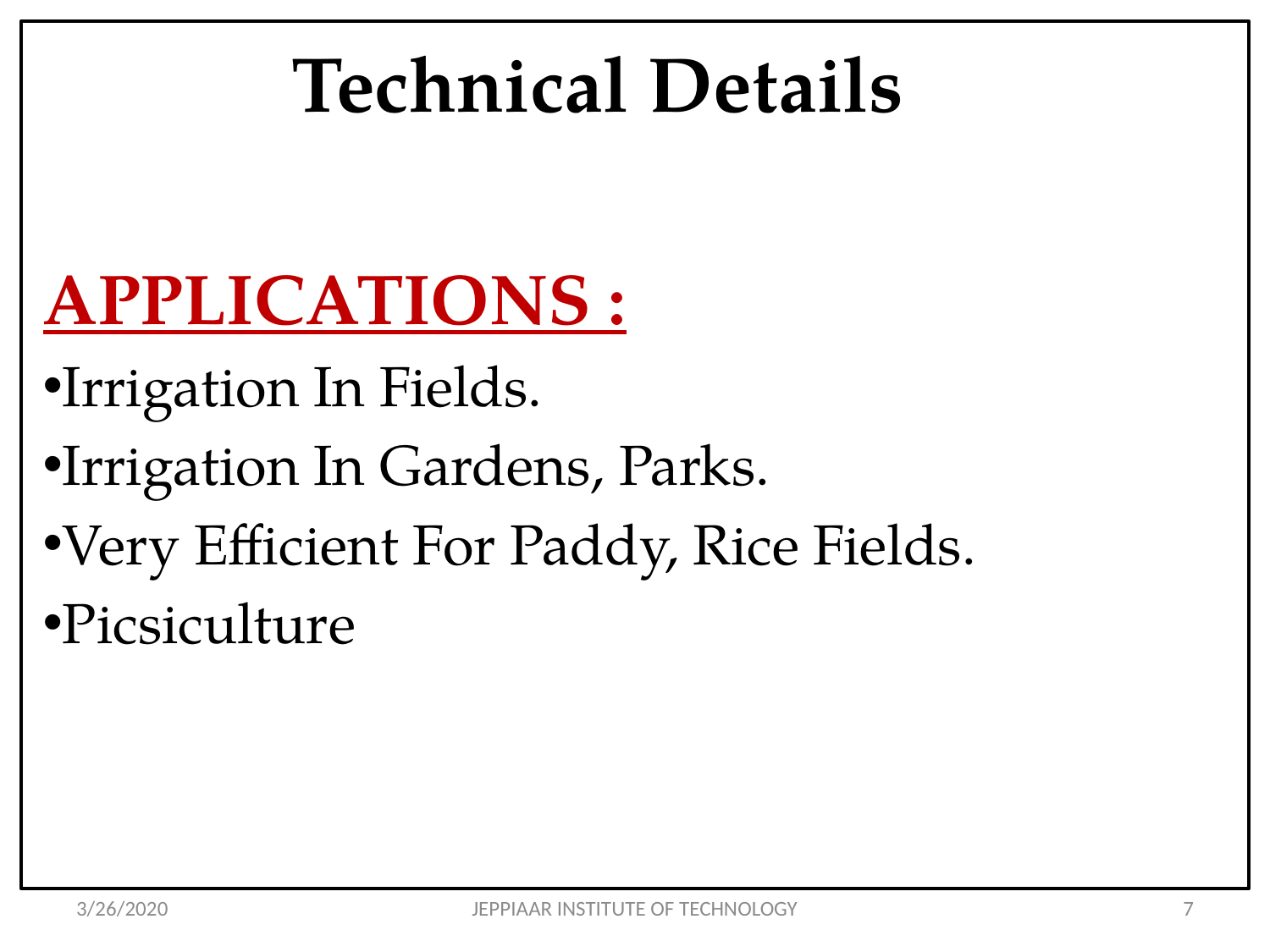

# Technical Details
APPLICATIONS :
Irrigation In Fields.
Irrigation In Gardens, Parks.
Very Efficient For Paddy, Rice Fields.
Picsiculture
3/26/2020
JEPPIAAR INSTITUTE OF TECHNOLOGY
7